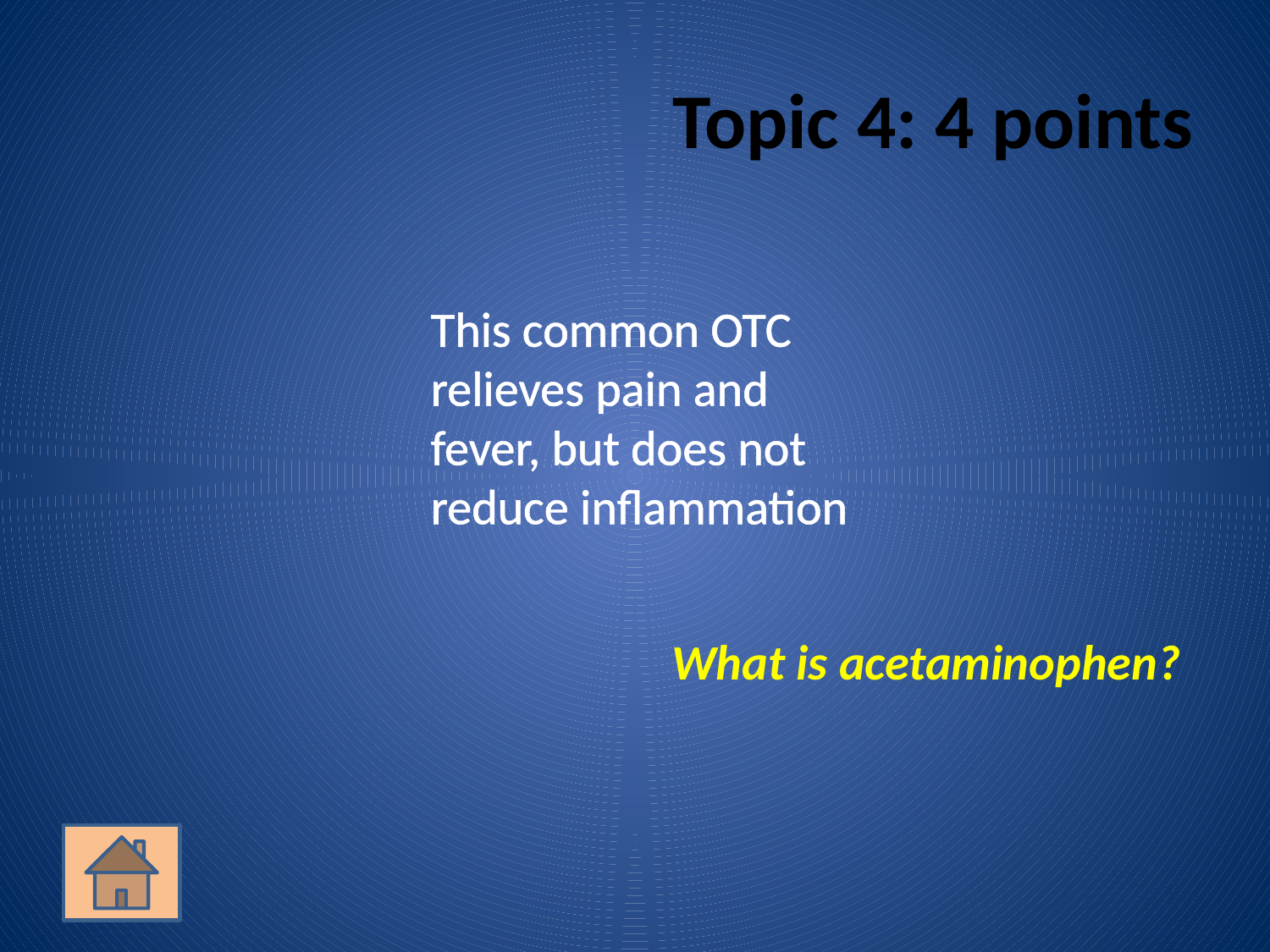

# Topic 4: 4 points

	This common OTC relieves pain and fever, but does not reduce inflammation
What is acetaminophen?